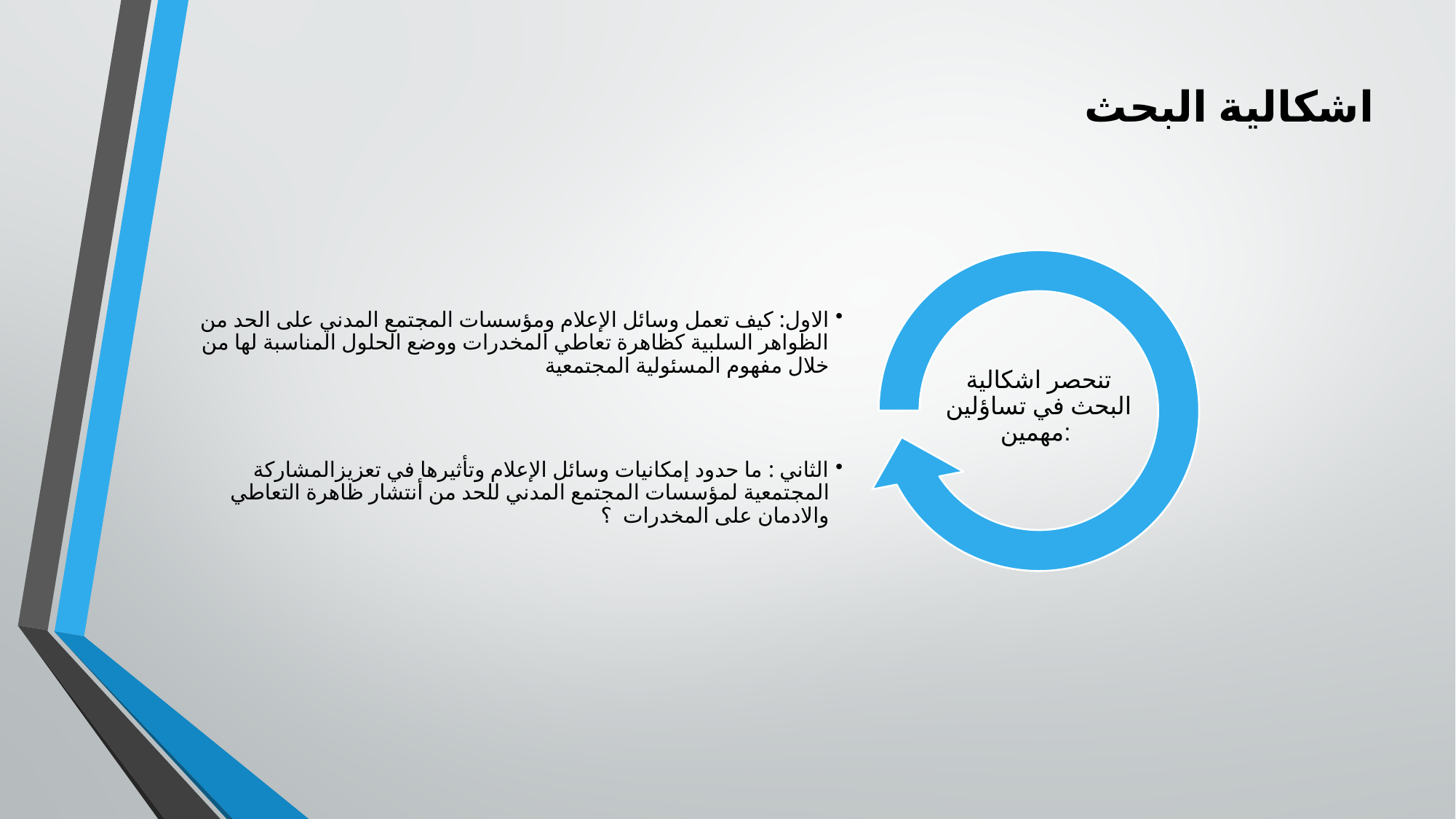

# اشكالية البحث
الاول: كيف تعمل وسائل الإعلام ومؤسسات المجتمع المدني على الحد من الظواهر السلبية كظاهرة تعاطي المخدرات ووضع الحلول المناسبة لها من خلال مفهوم المسئولية المجتمعية

الثاني : ما حدود إمكانيات وسائل الإعلام وتأثيرها في تعزيزالمشاركة المجتمعية لمؤسسات المجتمع المدني للحد من أنتشار ظاهرة التعاطي والادمان على المخدرات  ؟
تنحصر اشكالية البحث في تساؤلين مهمين: